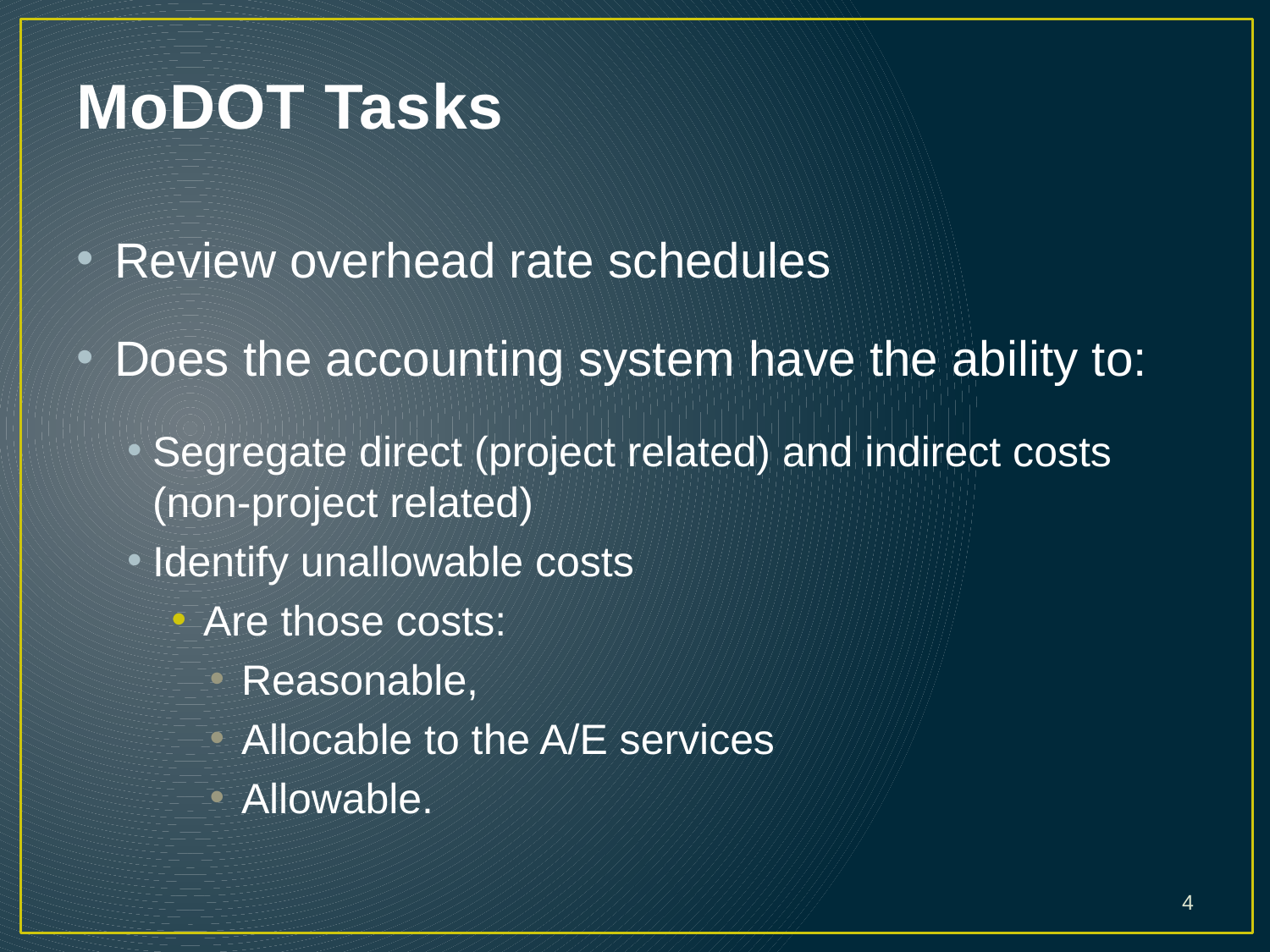

# MoDOT Tasks
Review overhead rate schedules

Does the accounting system have the ability to:

Segregate direct (project related) and indirect costs (non-project related)
Identify unallowable costs
Are those costs:
Reasonable,
Allocable to the A/E services
Allowable.
4